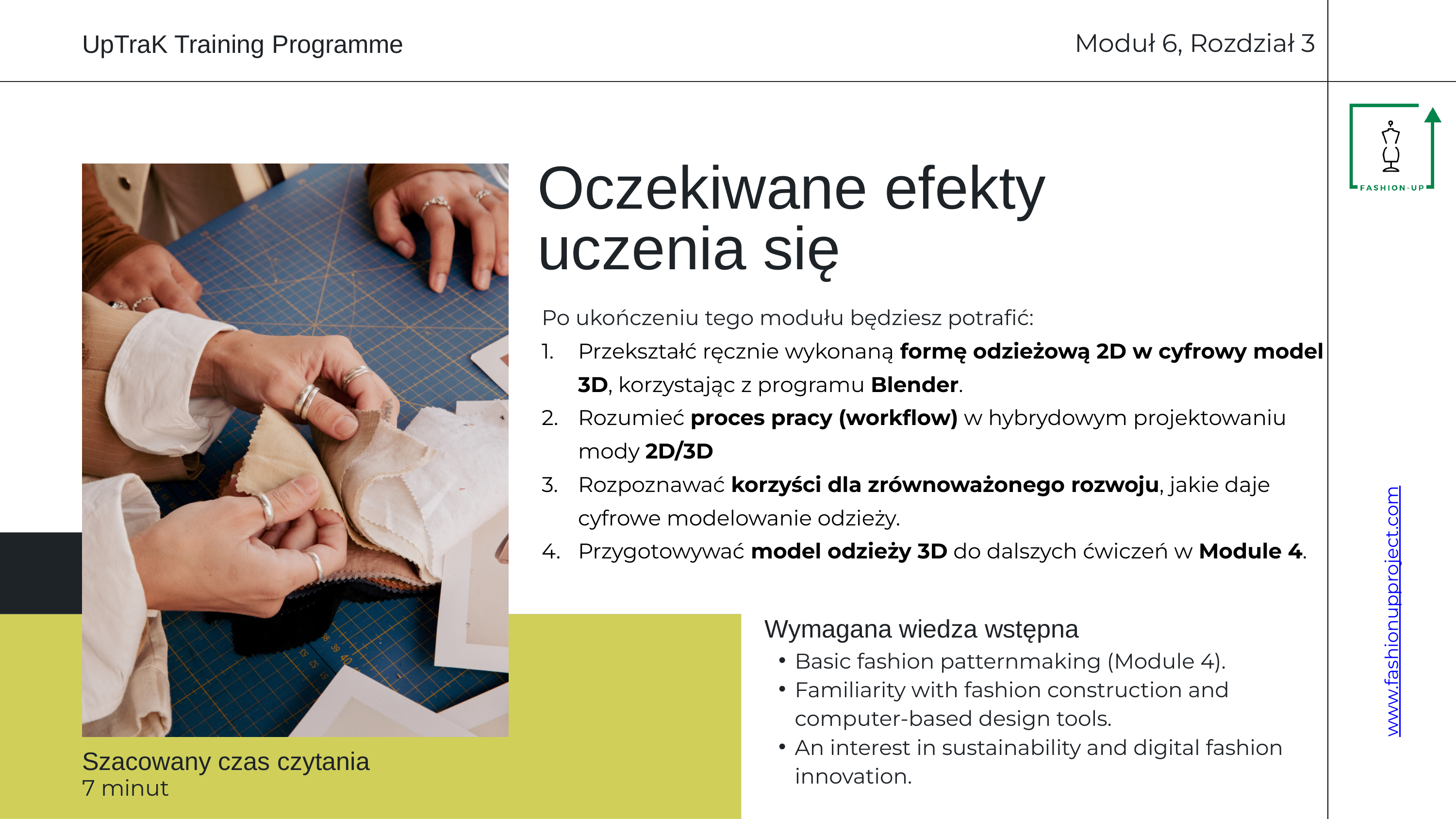

Moduł 6, Rozdział 3

UpTraK Training Programme

Oczekiwane efekty uczenia się

Po ukończeniu tego modułu będziesz potrafić:
Przekształć ręcznie wykonaną formę odzieżową 2D w cyfrowy model 3D, korzystając z programu Blender.
Rozumieć proces pracy (workflow) w hybrydowym projektowaniu mody 2D/3D
Rozpoznawać korzyści dla zrównoważonego rozwoju, jakie daje cyfrowe modelowanie odzieży.
Przygotowywać model odzieży 3D do dalszych ćwiczeń w Module 4.

www.fashionupproject.com
Wymagana wiedza wstępna

Basic fashion patternmaking (Module 4).
Familiarity with fashion construction and computer-based design tools.
An interest in sustainability and digital fashion innovation.

Szacowany czas czytania
7 minut